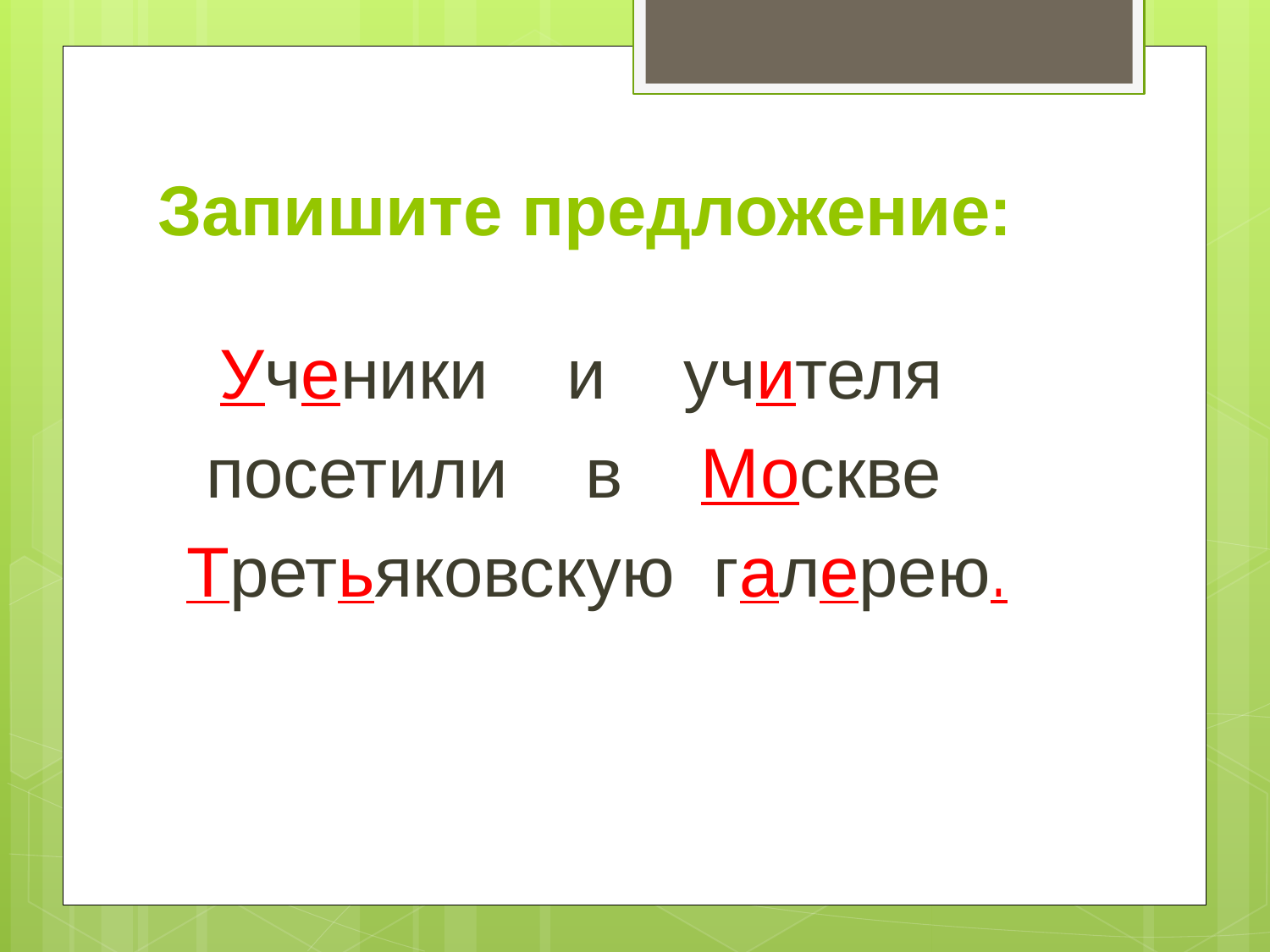

# Запишите предложение:
   Ученики    и    учителя
  посетили    в    Москве
 Третьяковскую  галерею.